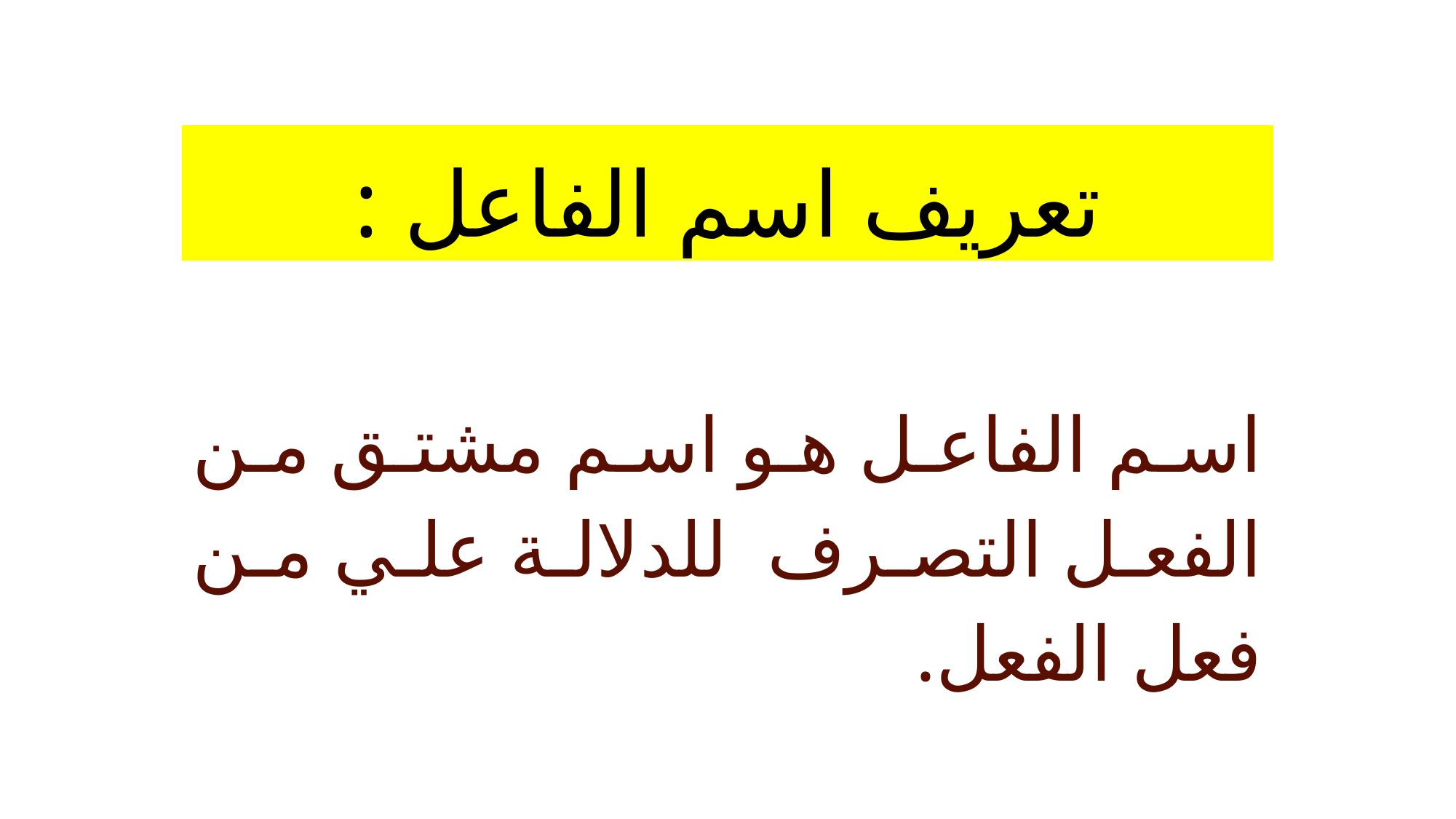

# تعريف اسم الفاعل :
اسم الفاعل هو اسم مشتق من الفعل التصرف  للدلالة علي من فعل الفعل.